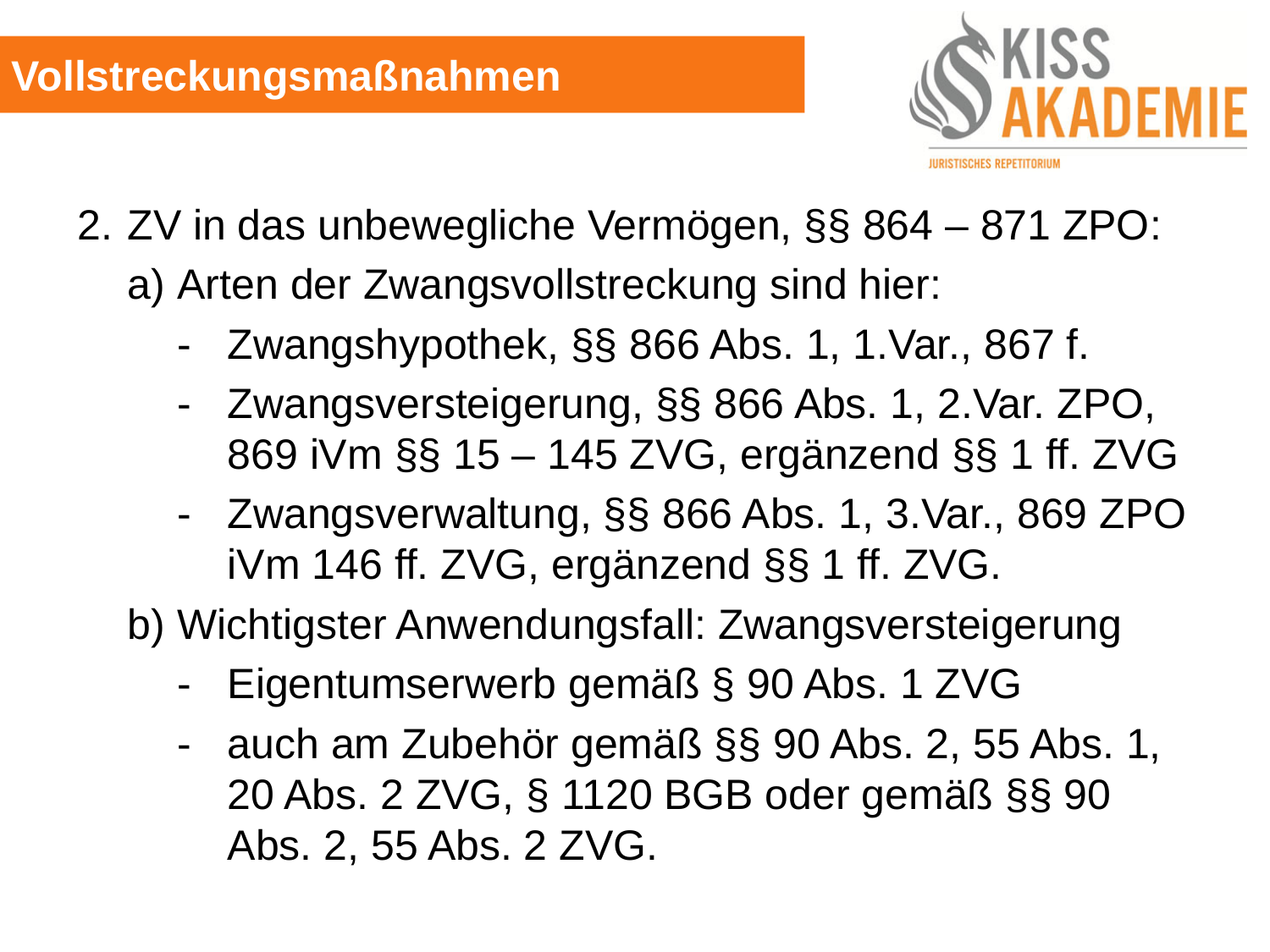

Vollstreckungsmaßnahmen

	2.	ZV in das unbewegliche Vermögen, §§ 864 – 871 ZPO:
		a)	Arten der Zwangsvollstreckung sind hier:
			- 	Zwangshypothek, §§ 866 Abs. 1, 1.Var., 867 f.
			- 	Zwangsversteigerung, §§ 866 Abs. 1, 2.Var. ZPO,			 		869 iVm §§ 15 – 145 ZVG, ergänzend §§ 1 ff. ZVG
			- 	Zwangsverwaltung, §§ 866 Abs. 1, 3.Var., 869 ZPO				iVm 146 ff. ZVG, ergänzend §§ 1 ff. ZVG.
		b)	Wichtigster Anwendungsfall: Zwangsversteigerung
			-	Eigentumserwerb gemäß § 90 Abs. 1 ZVG
			-	auch am Zubehör gemäß §§ 90 Abs. 2, 55 Abs. 1,					20 Abs. 2 ZVG, § 1120 BGB oder gemäß §§ 90					Abs. 2, 55 Abs. 2 ZVG.